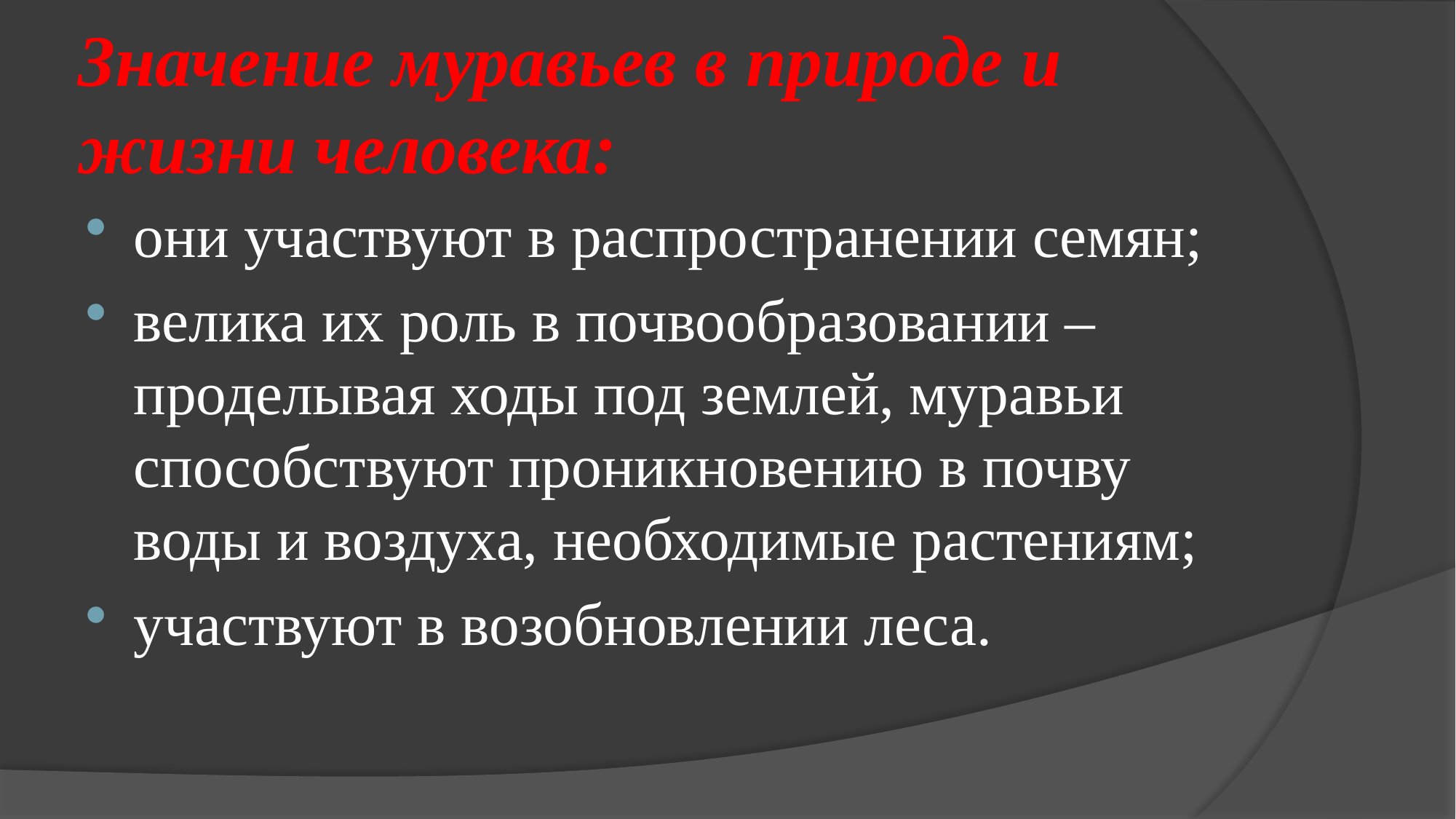

# Значение муравьев в природе и жизни человека:
они участвуют в распространении семян;
велика их роль в почвообразовании – проделывая ходы под землей, муравьи способствуют проникновению в почву воды и воздуха, необходимые растениям;
участвуют в возобновлении леса.